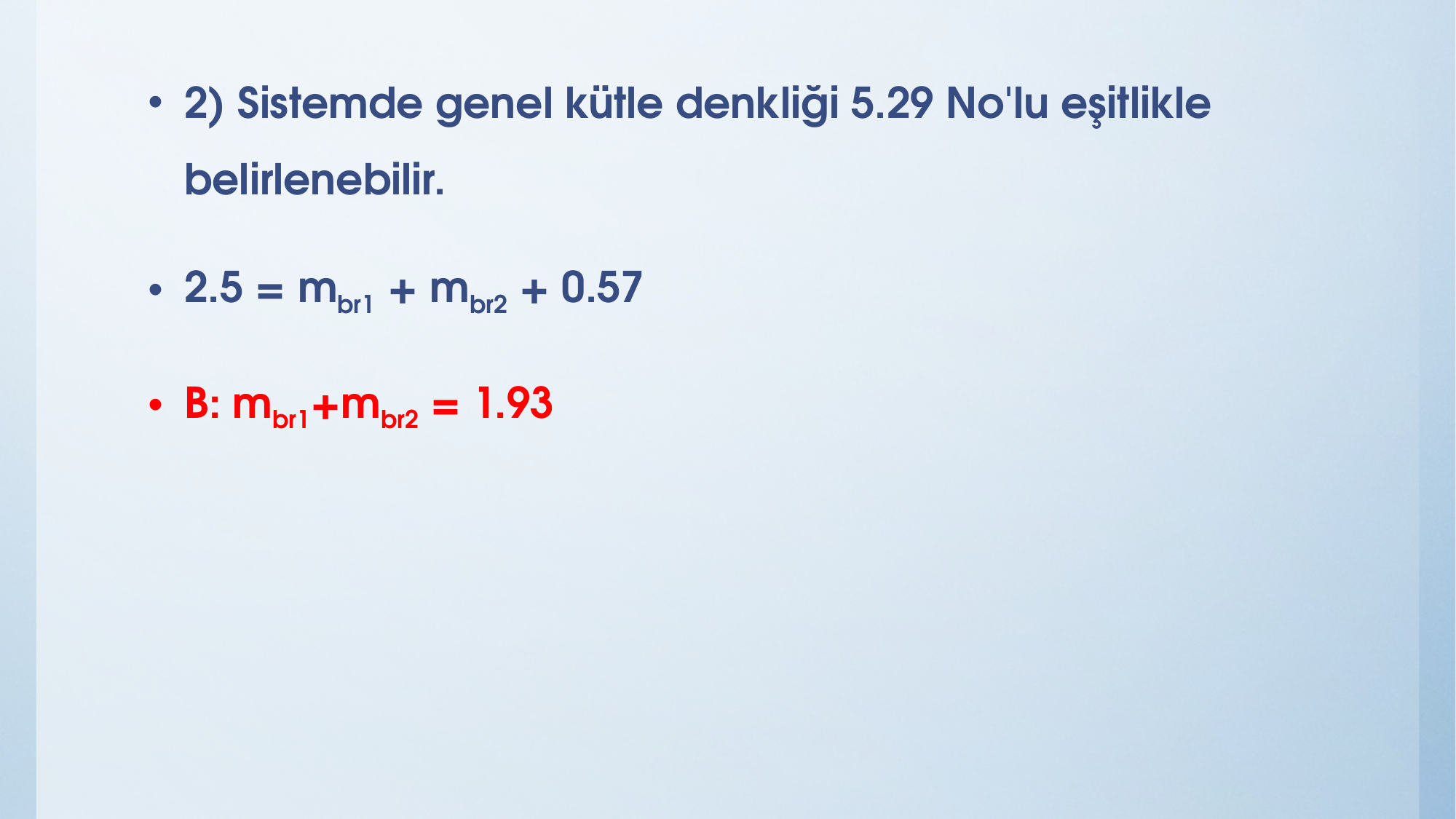

2) Sistemde genel kütle denkliği 5.29 No'lu eşitlikle belirlenebilir.
2.5 = mbr1 + mbr2 + 0.57
B: mbr1+mbr2 = 1.93